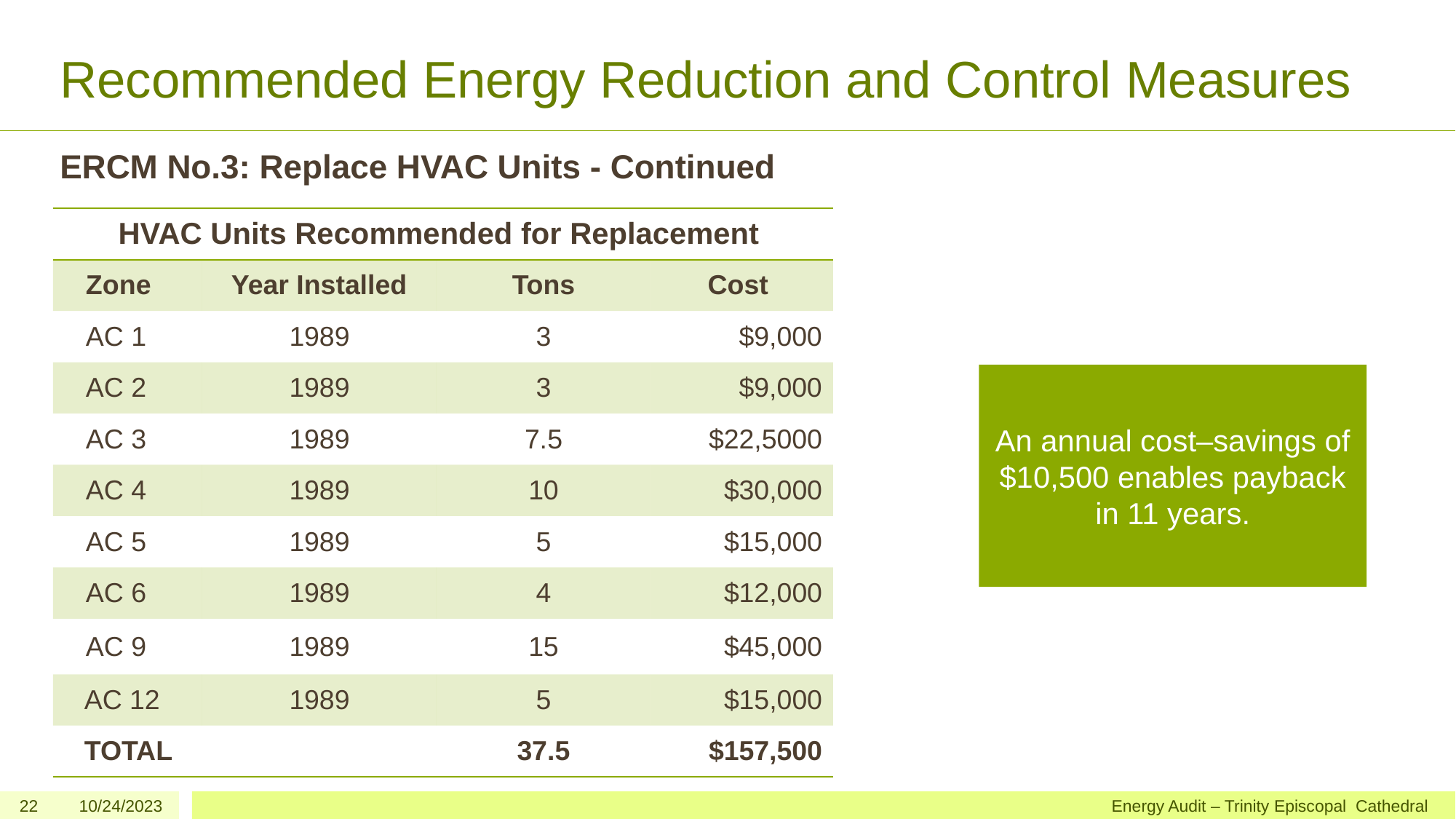

# Recommended Energy Reduction and Control Measures
ERCM No.3: Replace HVAC Units - Continued

| HVAC Units Recommended for Replacement |  |  |  |
| --- | --- | --- | --- |
| Zone | Year Installed | Tons | Cost |
| AC 1 | 1989 | 3 | $9,000 |
| AC 2 | 1989 | 3 | $9,000 |
| AC 3 | 1989 | 7.5 | $22,5000 |
| AC 4 | 1989 | 10 | $30,000 |
| AC 5 | 1989 | 5 | $15,000 |
| AC 6 | 1989 | 4 | $12,000 |
| AC 9 | 1989 | 15 | $45,000 |
| AC 12 | 1989 | 5 | $15,000 |
| TOTAL |  | 37.5 | $157,500 |
An annual cost–savings of $10,500 enables payback in 11 years.
22
10/24/2023
Energy Audit – Trinity Episcopal  Cathedral